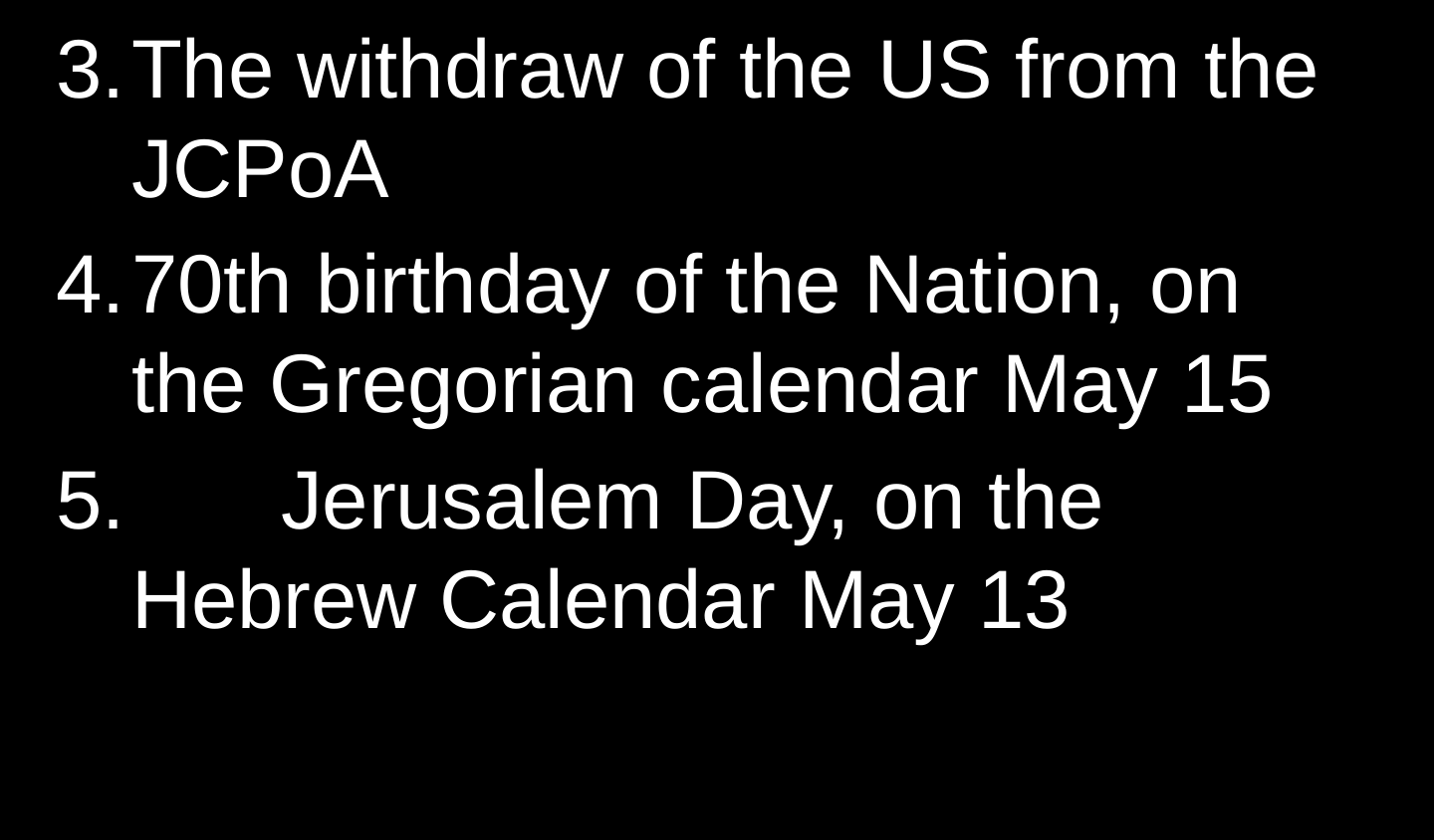

The withdraw of the US from the JCPoA
70th birthday of the Nation, on the Gregorian calendar May 15
	Jerusalem Day, on the Hebrew Calendar May 13